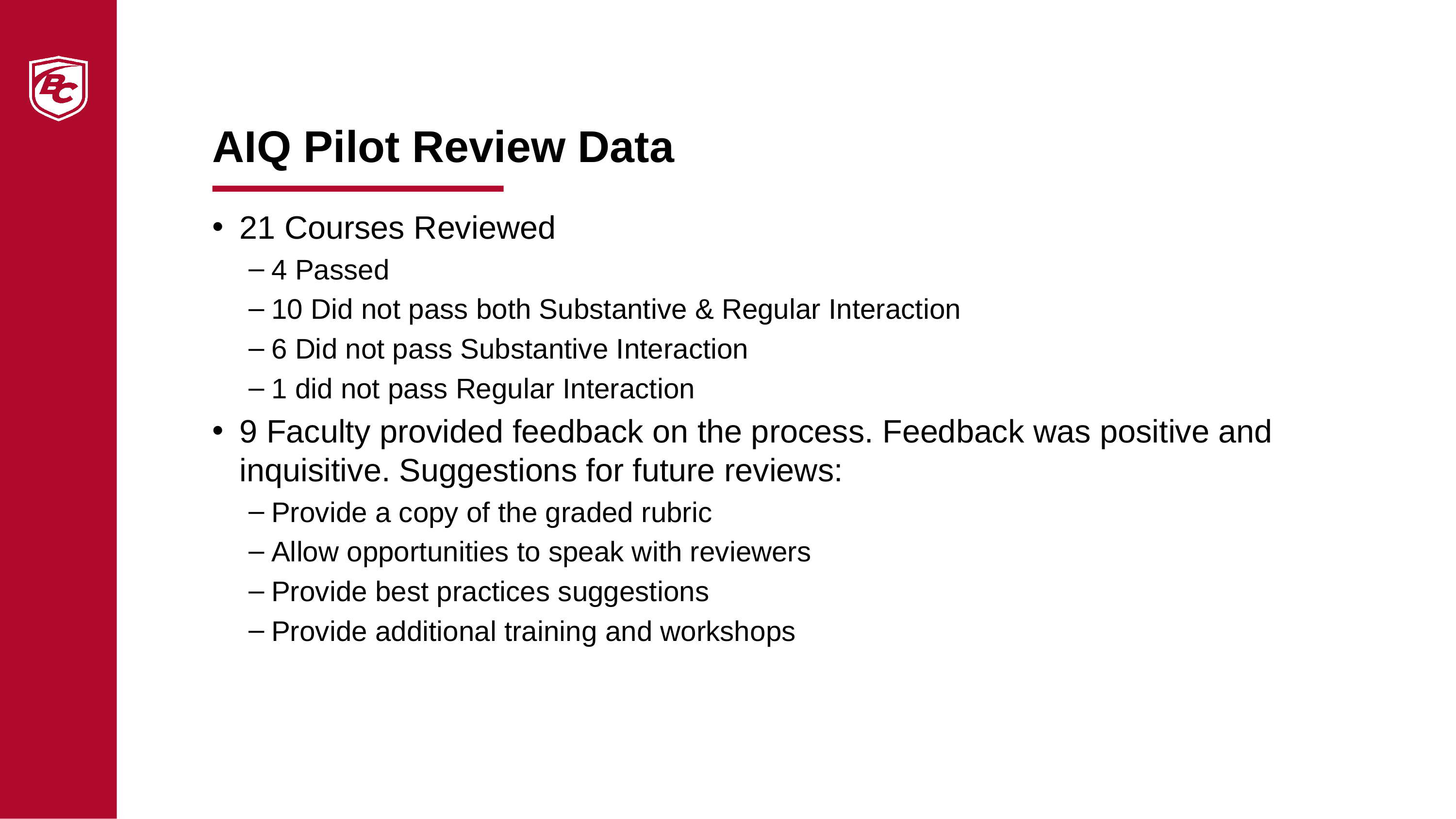

# AIQ Pilot Review Data
21 Courses Reviewed
4 Passed
10 Did not pass both Substantive & Regular Interaction
6 Did not pass Substantive Interaction
1 did not pass Regular Interaction
9 Faculty provided feedback on the process. Feedback was positive and inquisitive. Suggestions for future reviews:
Provide a copy of the graded rubric
Allow opportunities to speak with reviewers
Provide best practices suggestions
Provide additional training and workshops